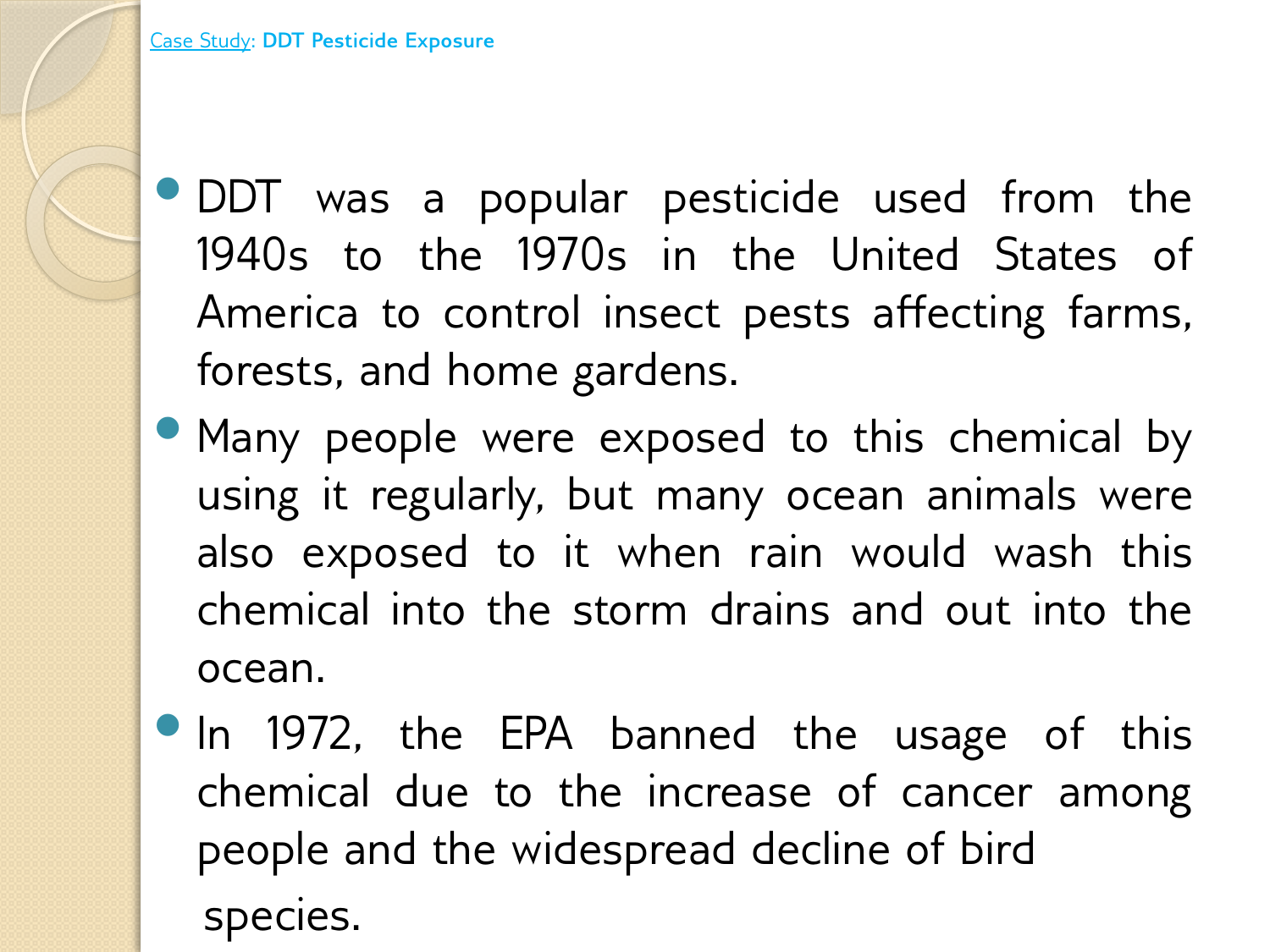

# Case Study: DDT Pesticide Exposure
DDT was a popular pesticide used from the 1940s to the 1970s in the United States of America to control insect pests affecting farms, forests, and home gardens.
Many people were exposed to this chemical by using it regularly, but many ocean animals were also exposed to it when rain would wash this chemical into the storm drains and out into the ocean.
In 1972, the EPA banned the usage of this chemical due to the increase of cancer among people and the widespread decline of bird
   species.